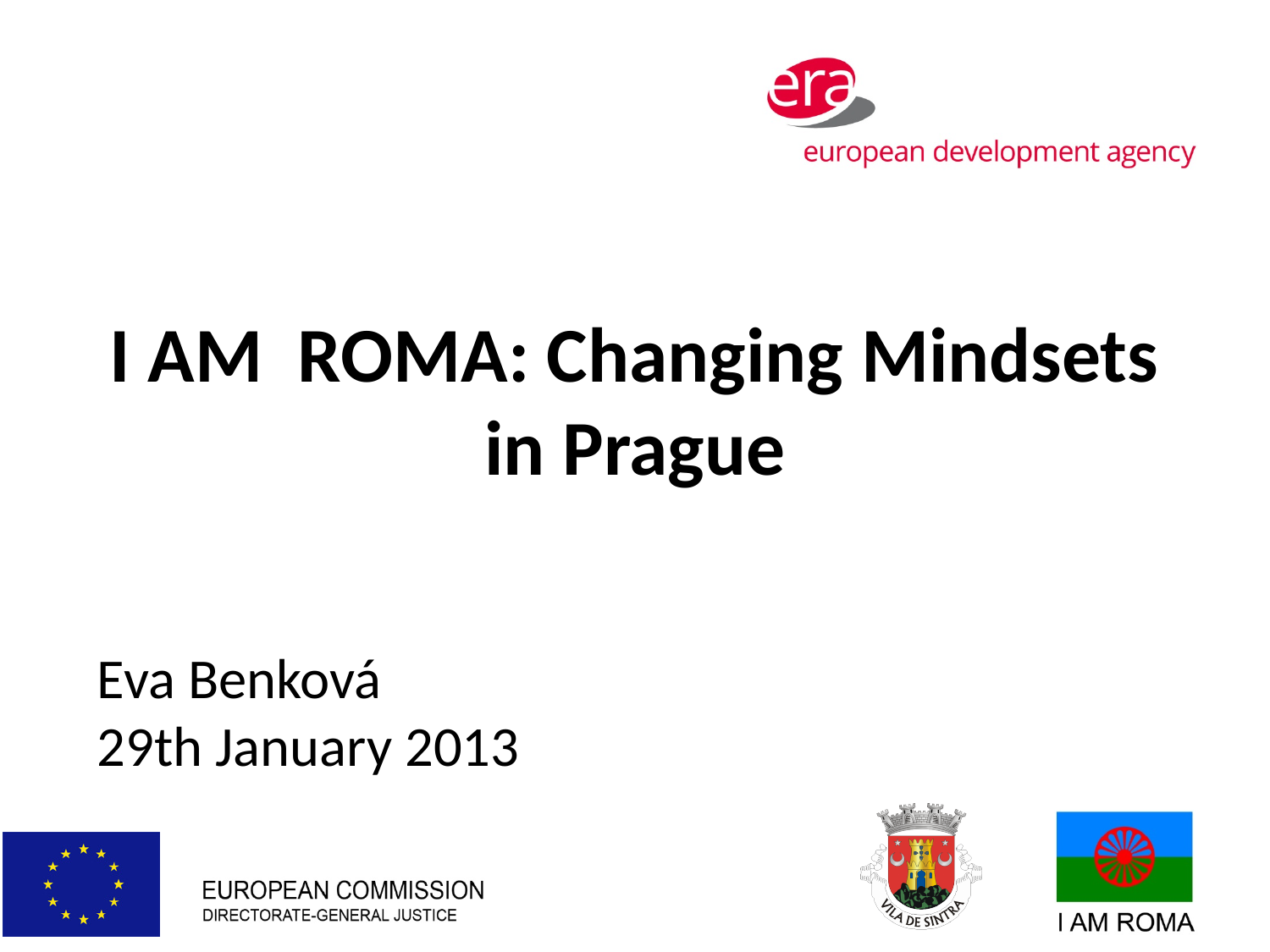

# I AM  ROMA: Changing Mindsets in Prague
Eva Benková						29th January 2013